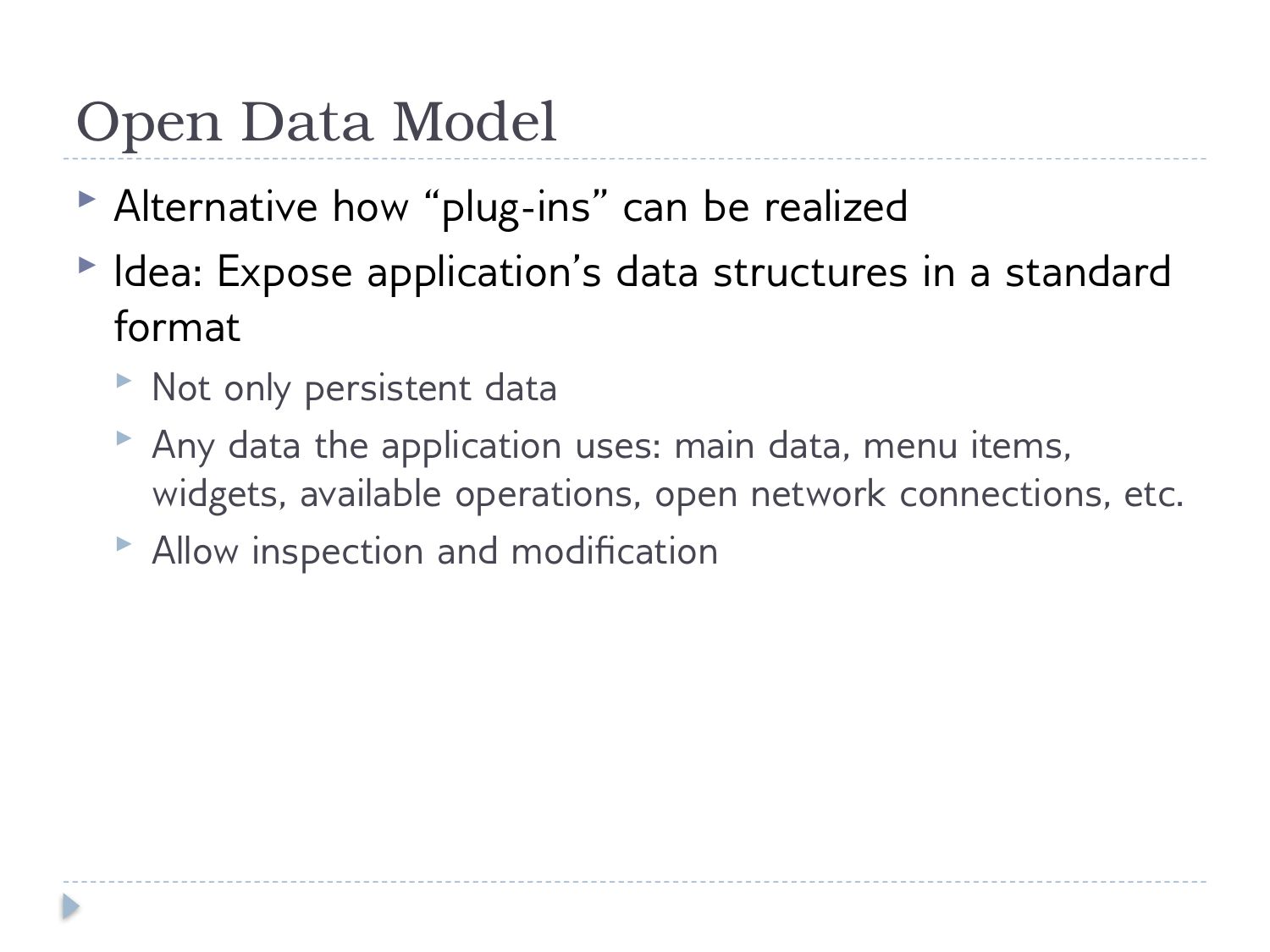

# Open Data Model
Alternative how “plug-ins” can be realized
Idea: Expose application’s data structures in a standard format
Not only persistent data
Any data the application uses: main data, menu items, widgets, available operations, open network connections, etc.
Allow inspection and modification